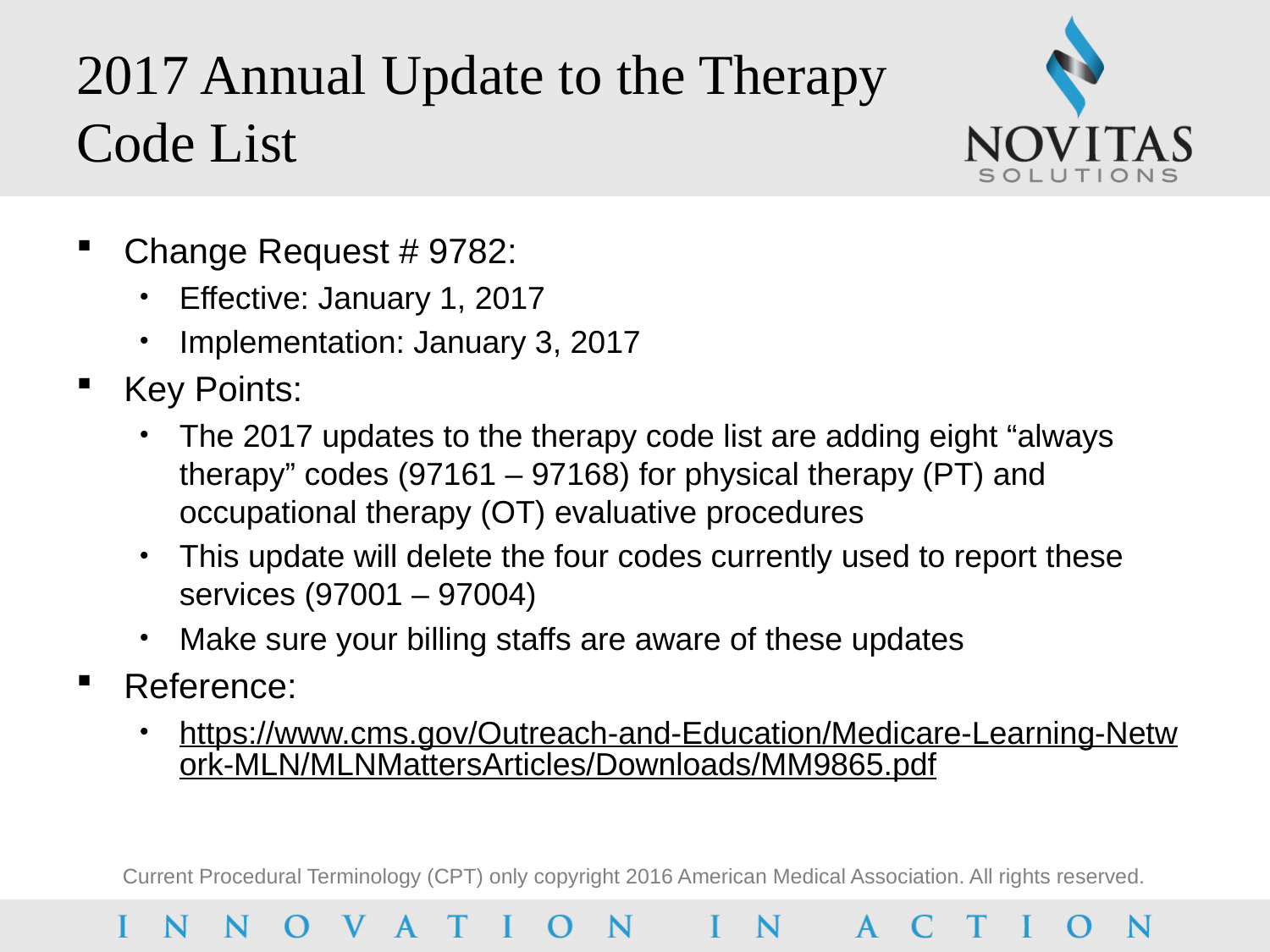

# 2017 Annual Update to the Therapy Code List
Change Request # 9782:
Effective: January 1, 2017
Implementation: January 3, 2017
Key Points:
The 2017 updates to the therapy code list are adding eight “always therapy” codes (97161 – 97168) for physical therapy (PT) and occupational therapy (OT) evaluative procedures
This update will delete the four codes currently used to report these services (97001 – 97004)
Make sure your billing staffs are aware of these updates
Reference:
https://www.cms.gov/Outreach-and-Education/Medicare-Learning-Network-MLN/MLNMattersArticles/Downloads/MM9865.pdf
Current Procedural Terminology (CPT) only copyright 2016 American Medical Association. All rights reserved.